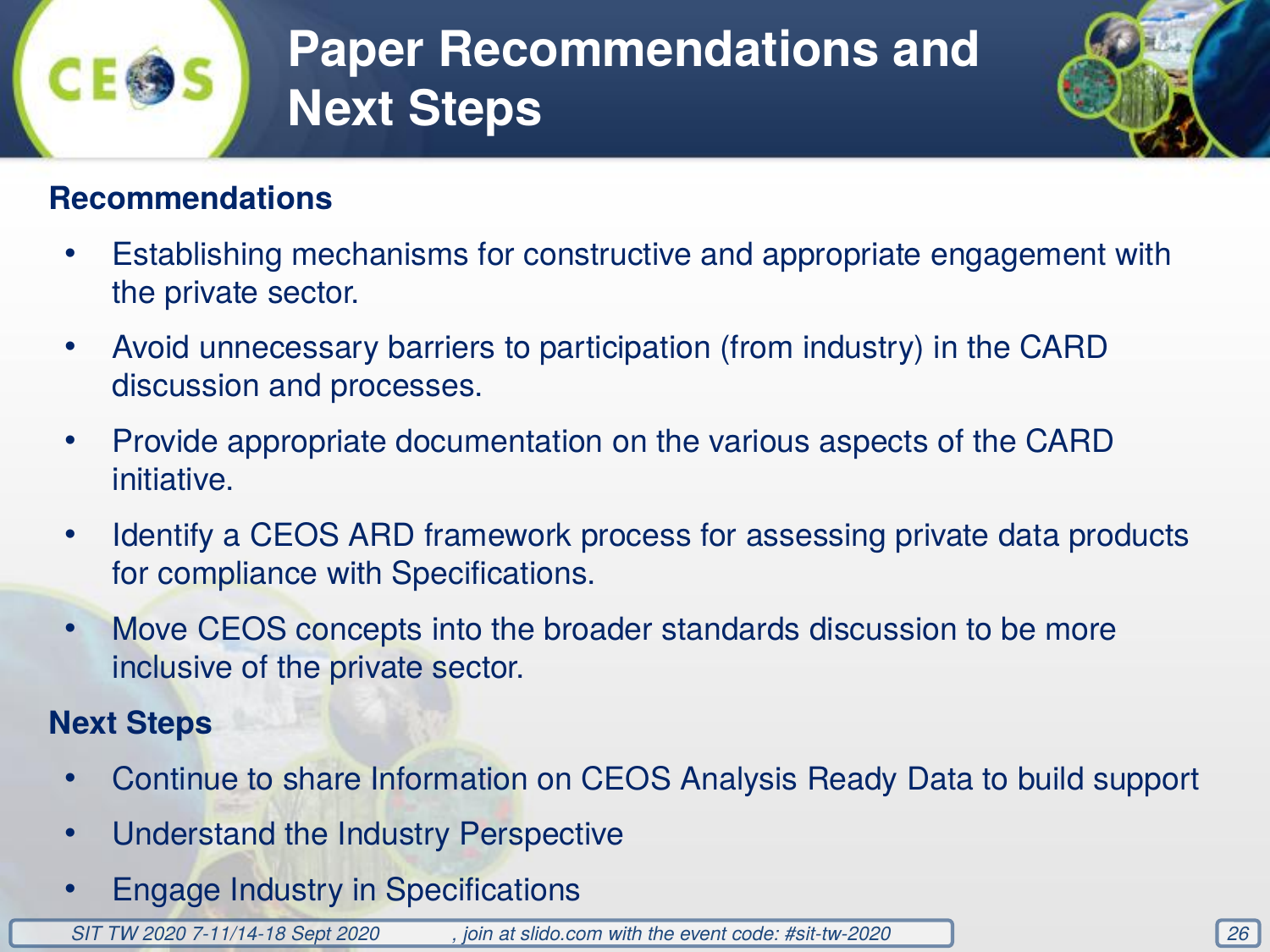

Paper Recommendations and Next Steps
Recommendations
Establishing mechanisms for constructive and appropriate engagement with the private sector.
Avoid unnecessary barriers to participation (from industry) in the CARD discussion and processes.
Provide appropriate documentation on the various aspects of the CARD initiative.
Identify a CEOS ARD framework process for assessing private data products for compliance with Specifications.
Move CEOS concepts into the broader standards discussion to be more inclusive of the private sector.
Next Steps
Continue to share Information on CEOS Analysis Ready Data to build support
Understand the Industry Perspective
Engage Industry in Specifications

26